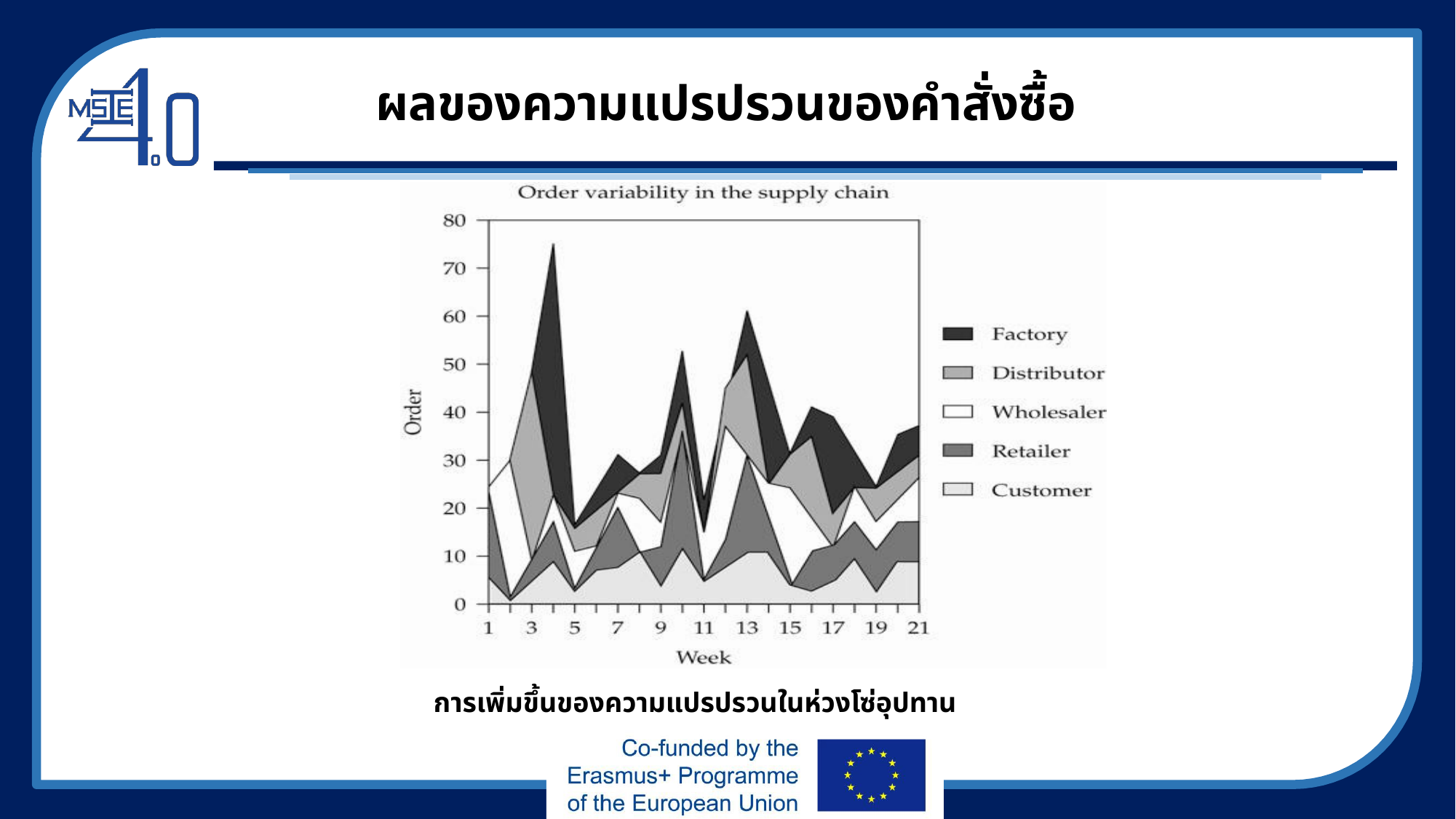

# ผลของความแปรปรวนของคำสั่งซื้อ

การเพิ่มขึ้นของความแปรปรวนในห่วงโซ่อุปทาน